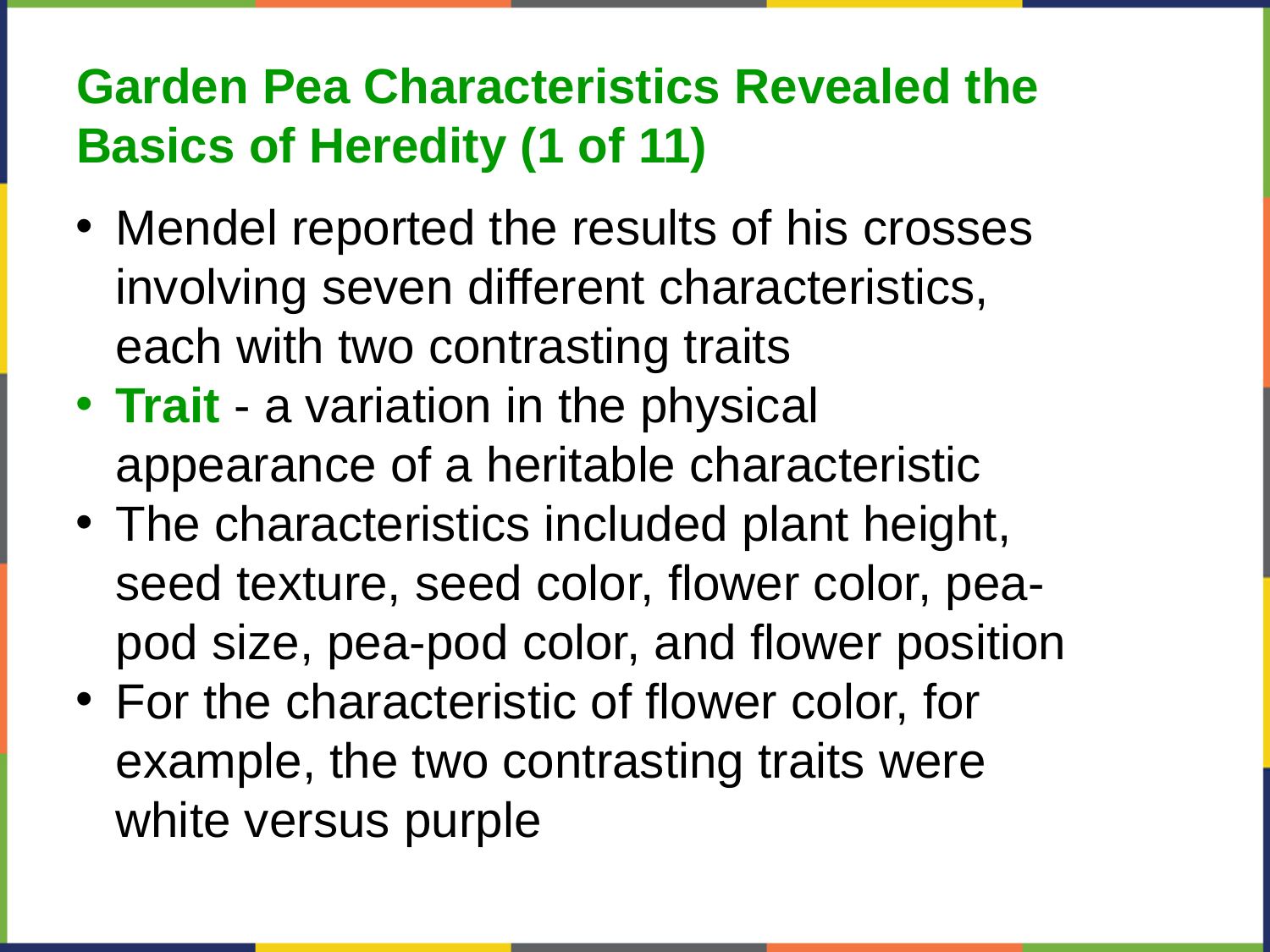

Garden Pea Characteristics Revealed the Basics of Heredity (1 of 11)
Mendel reported the results of his crosses involving seven different characteristics, each with two contrasting traits
Trait - a variation in the physical appearance of a heritable characteristic
The characteristics included plant height, seed texture, seed color, flower color, pea-pod size, pea-pod color, and flower position
For the characteristic of flower color, for example, the two contrasting traits were white versus purple